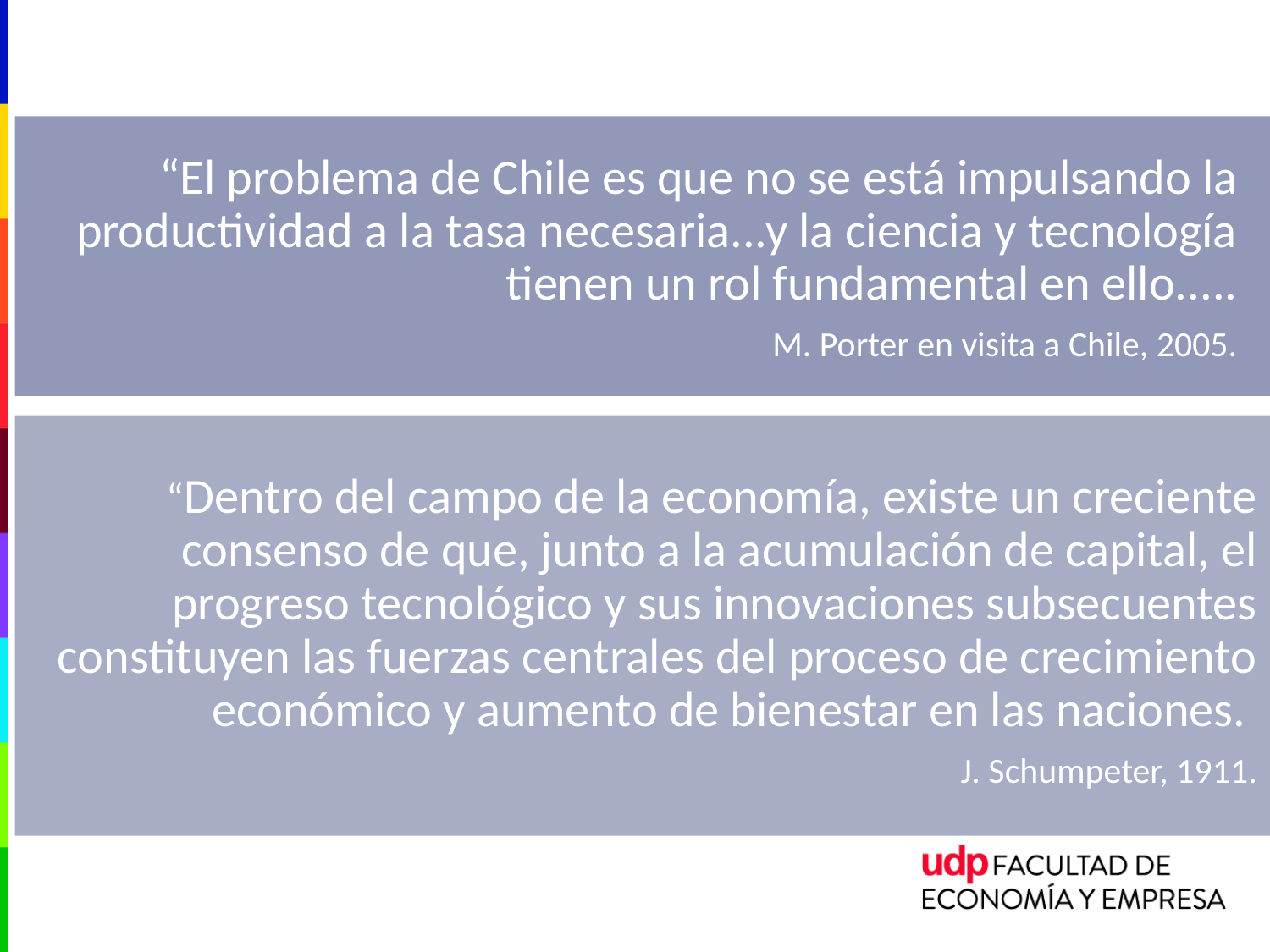

“El problema de Chile es que no se está impulsando la productividad a la tasa necesaria...y la ciencia y tecnología tienen un rol fundamental en ello.....
M. Porter en visita a Chile, 2005.

   “Dentro del campo de la economía, existe un creciente consenso de que, junto a la acumulación de capital, el progreso tecnológico y sus innovaciones subsecuentes constituyen las fuerzas centrales del proceso de crecimiento económico y aumento de bienestar en las naciones.
J. Schumpeter, 1911.